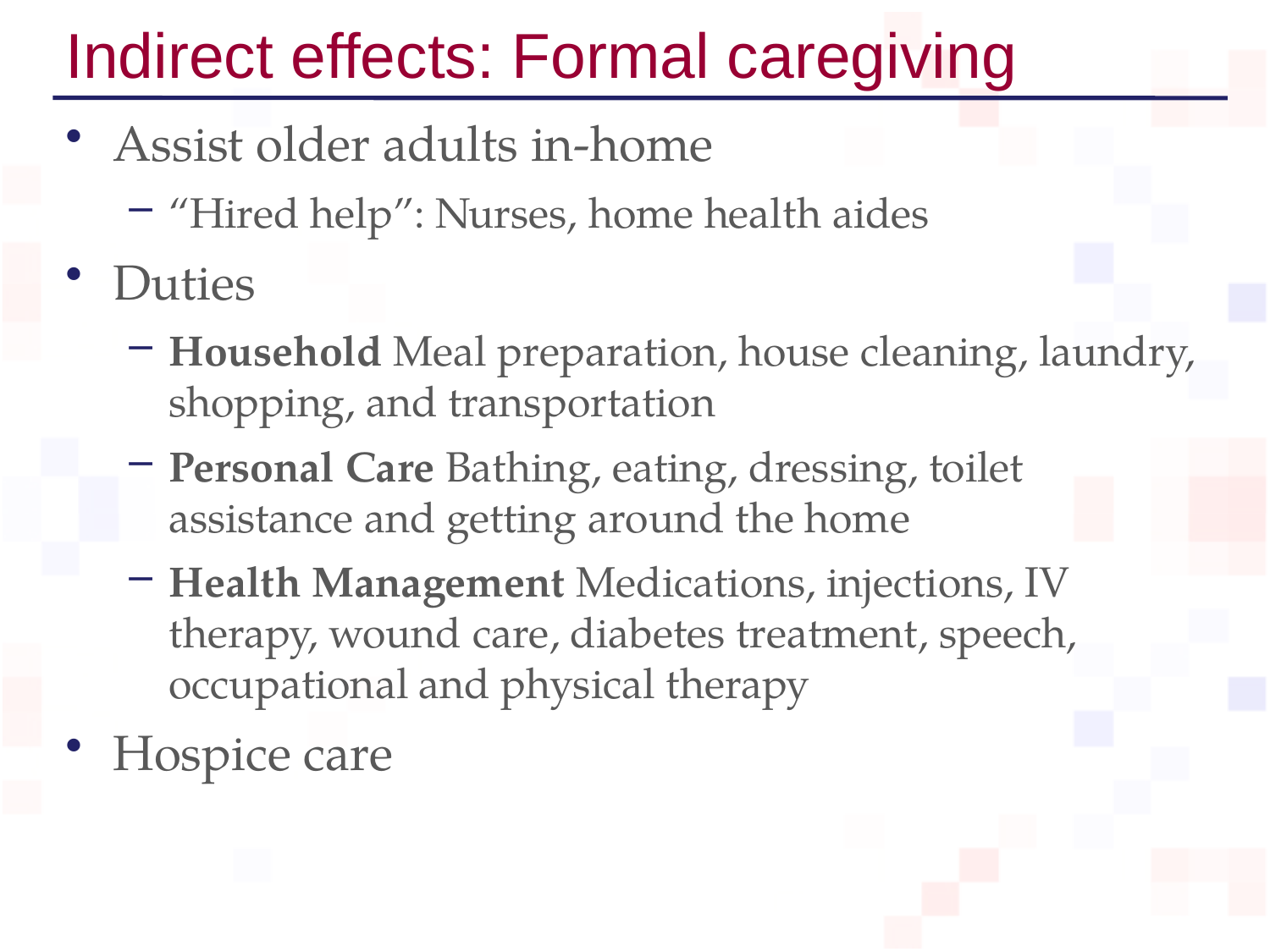

# Indirect effects: Formal caregiving
Assist older adults in-home
“Hired help”: Nurses, home health aides
Duties
Household Meal preparation, house cleaning, laundry, shopping, and transportation
Personal Care Bathing, eating, dressing, toilet assistance and getting around the home
Health Management Medications, injections, IV therapy, wound care, diabetes treatment, speech, occupational and physical therapy
Hospice care